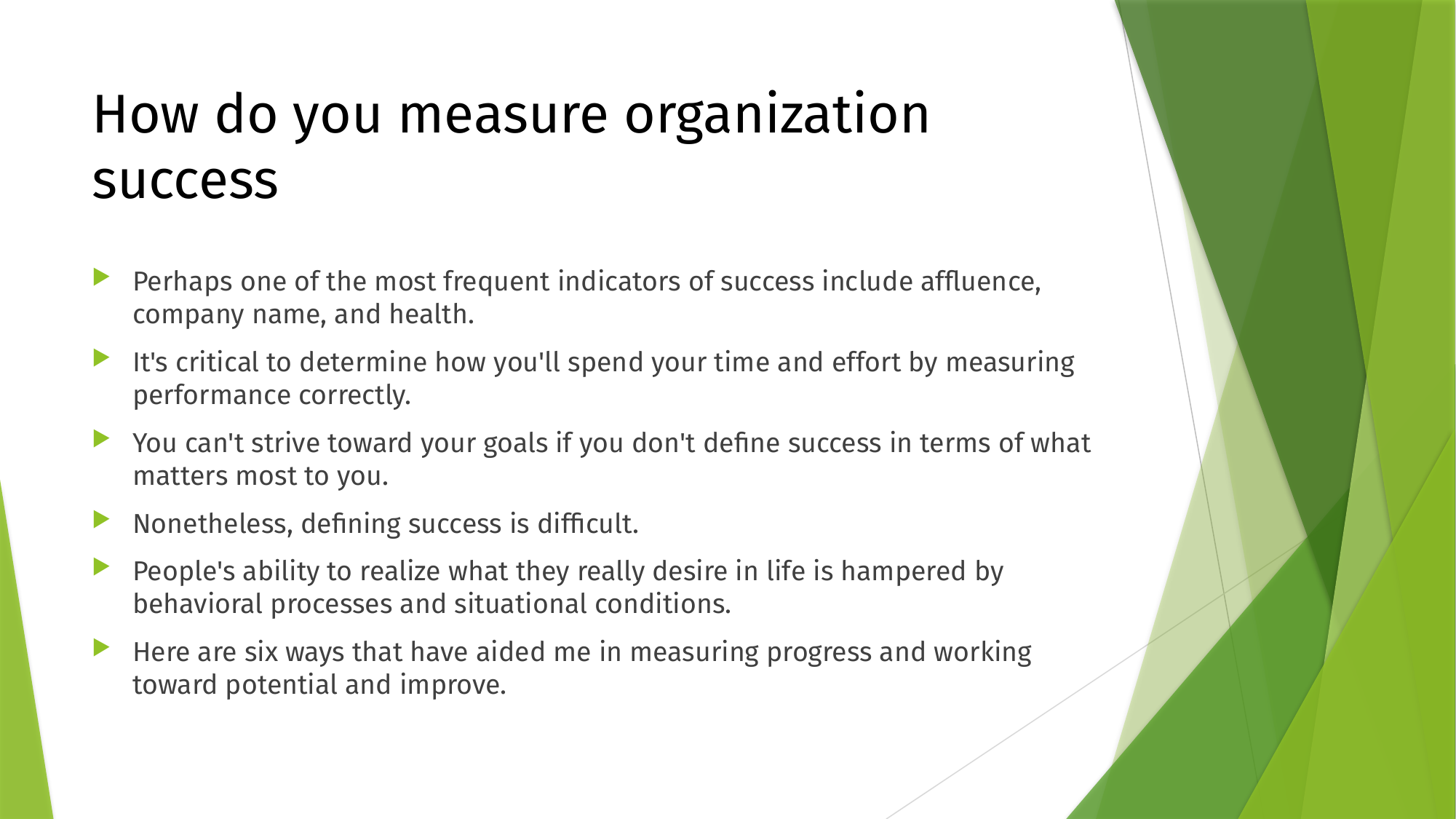

# How do you measure organization success
Perhaps one of the most frequent indicators of success include affluence, company name, and health.
It's critical to determine how you'll spend your time and effort by measuring performance correctly.
You can't strive toward your goals if you don't define success in terms of what matters most to you.
Nonetheless, defining success is difficult.
People's ability to realize what they really desire in life is hampered by behavioral processes and situational conditions.
Here are six ways that have aided me in measuring progress and working toward potential and improve.